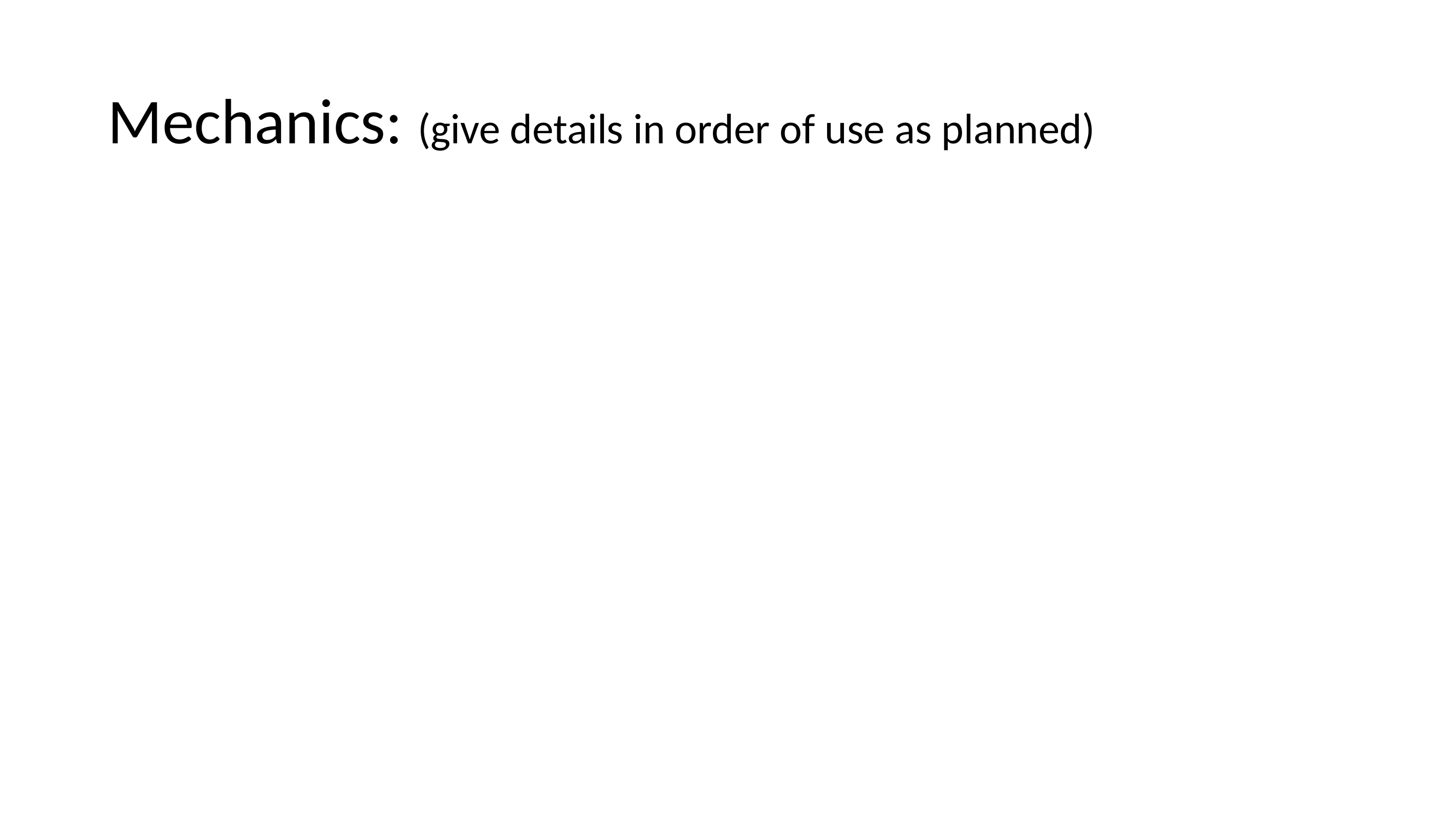

# Mechanics: (give details in order of use as planned)